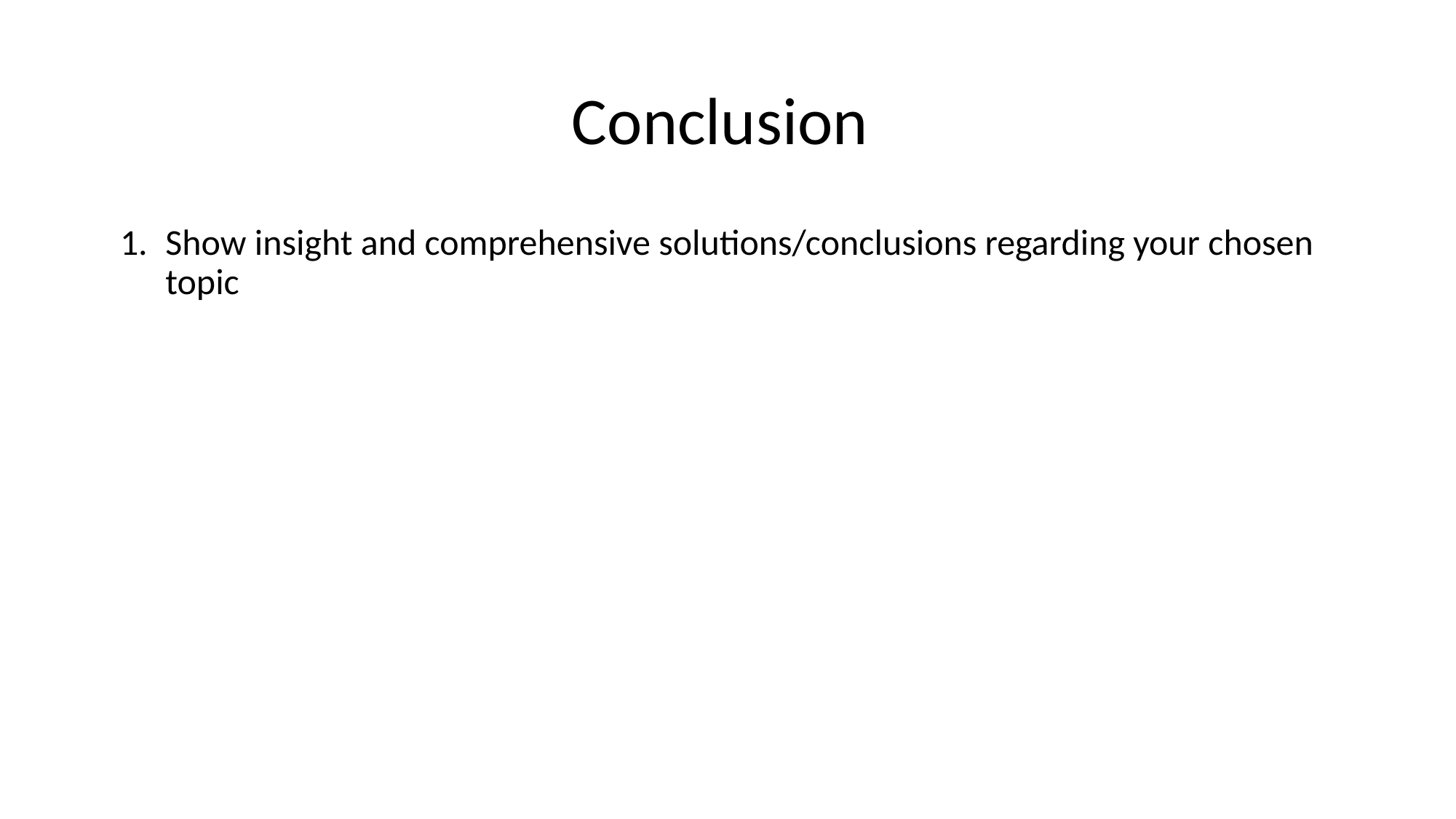

# Conclusion
Show insight and comprehensive solutions/conclusions regarding your chosen topic